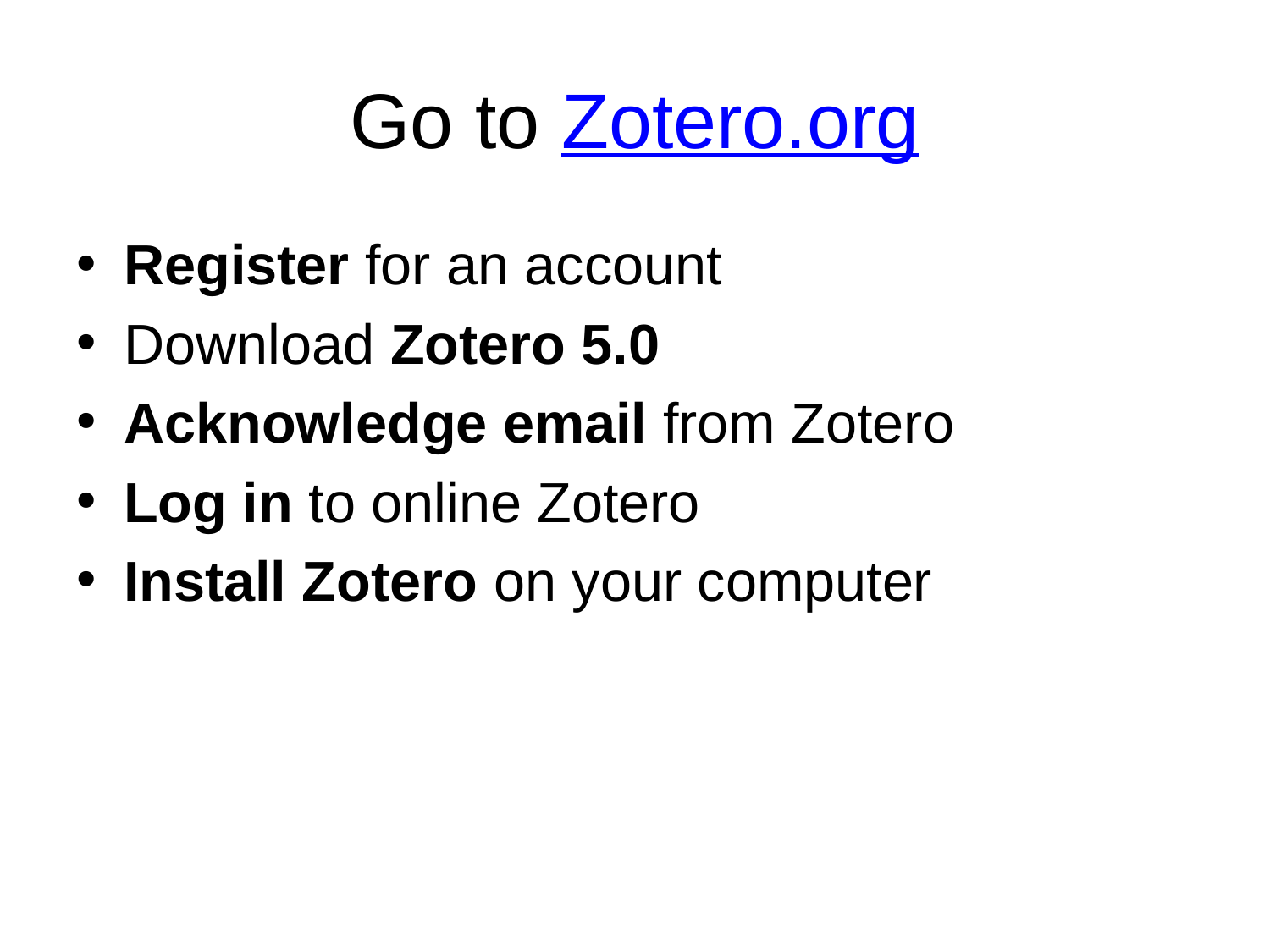

# Go to Zotero.org
Register for an account
Download Zotero 5.0
Acknowledge email from Zotero
Log in to online Zotero
Install Zotero on your computer